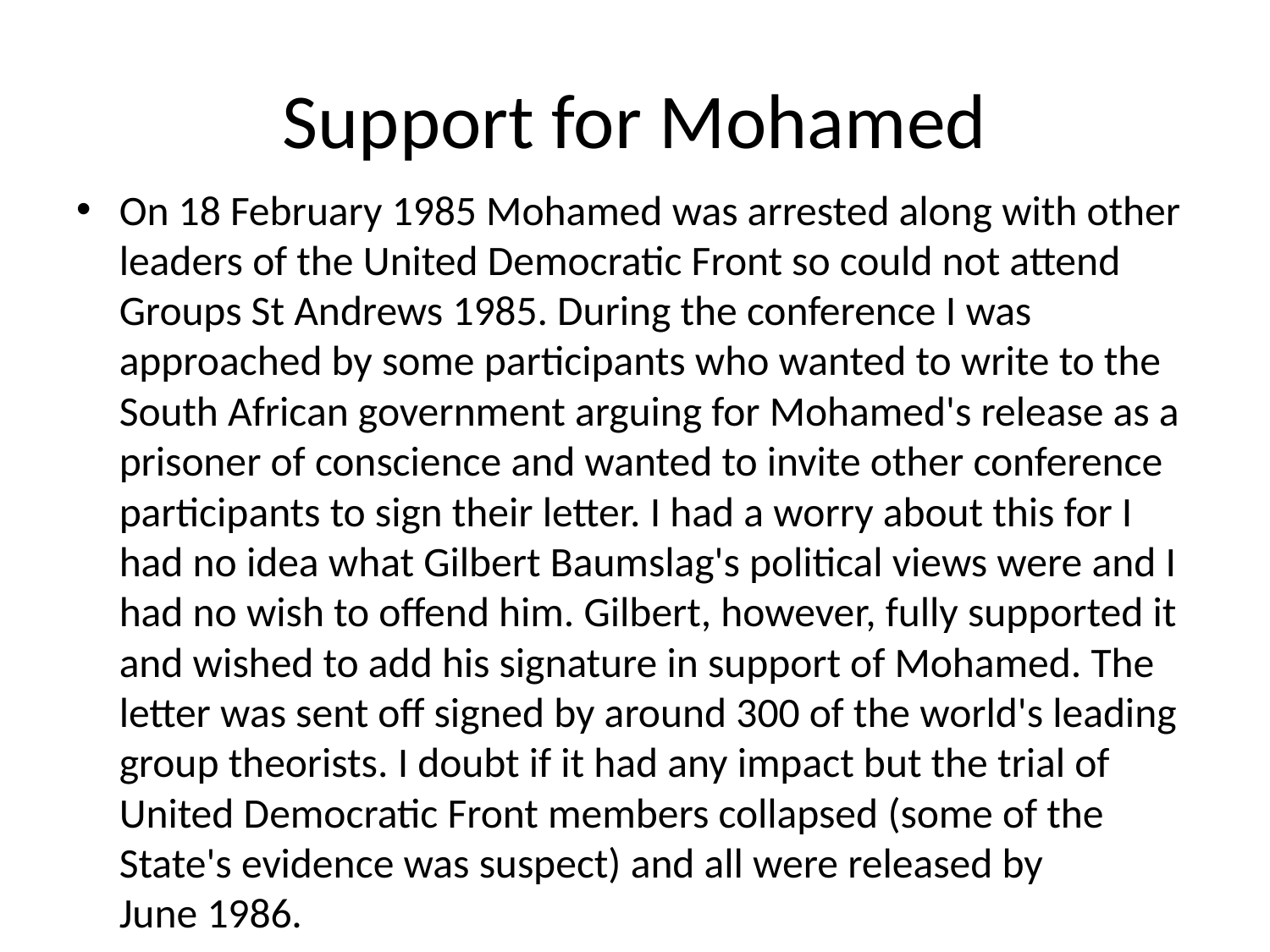

# Support for Mohamed
On 18 February 1985 Mohamed was arrested along with other leaders of the United Democratic Front so could not attend Groups St Andrews 1985. During the conference I was approached by some participants who wanted to write to the South African government arguing for Mohamed's release as a prisoner of conscience and wanted to invite other conference participants to sign their letter. I had a worry about this for I had no idea what Gilbert Baumslag's political views were and I had no wish to offend him. Gilbert, however, fully supported it and wished to add his signature in support of Mohamed. The letter was sent off signed by around 300 of the world's leading group theorists. I doubt if it had any impact but the trial of United Democratic Front members collapsed (some of the State's evidence was suspect) and all were released by June 1986.